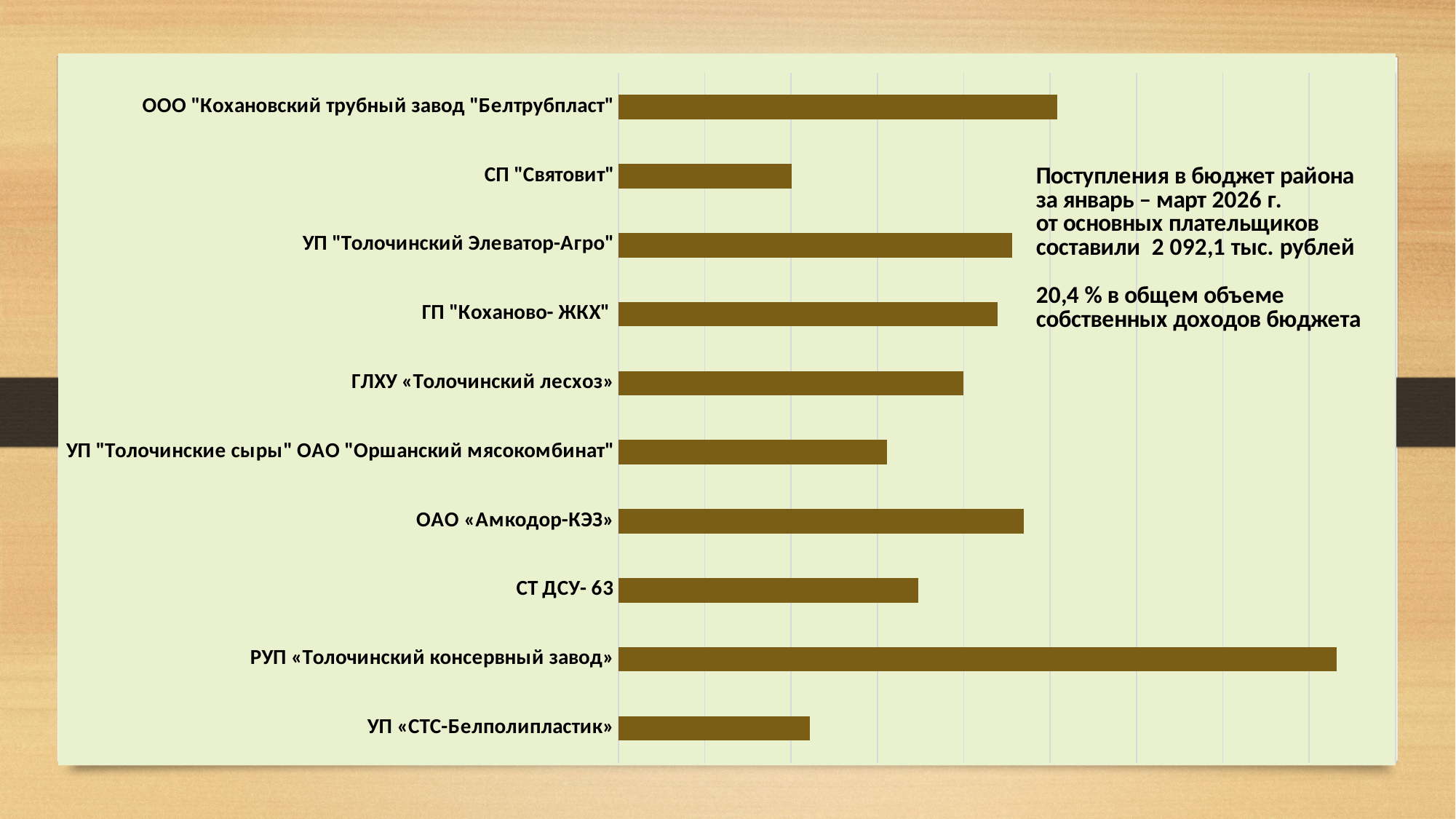

### Chart

| Category | Ряд 1 |
|---|---|
| УП «СТС-Белполипластик» | 110.8 |
| РУП «Толочинский консервный завод» | 416.0 |
| СТ ДСУ- 63 | 173.5 |
| ОАО «Амкодор-КЭЗ» | 234.6 |
| УП "Толочинские сыры" ОАО "Оршанский мясокомбинат" | 155.4 |
| ГЛХУ «Толочинский лесхоз» | 200.0 |
| ГП "Коханово- ЖКХ"  | 219.4 |
| УП "Толочинский Элеватор-Агро" | 227.9 |
| СП "Святовит" | 100.4 |
| ООО "Кохановский трубный завод "Белтрубпласт" | 254.1 |